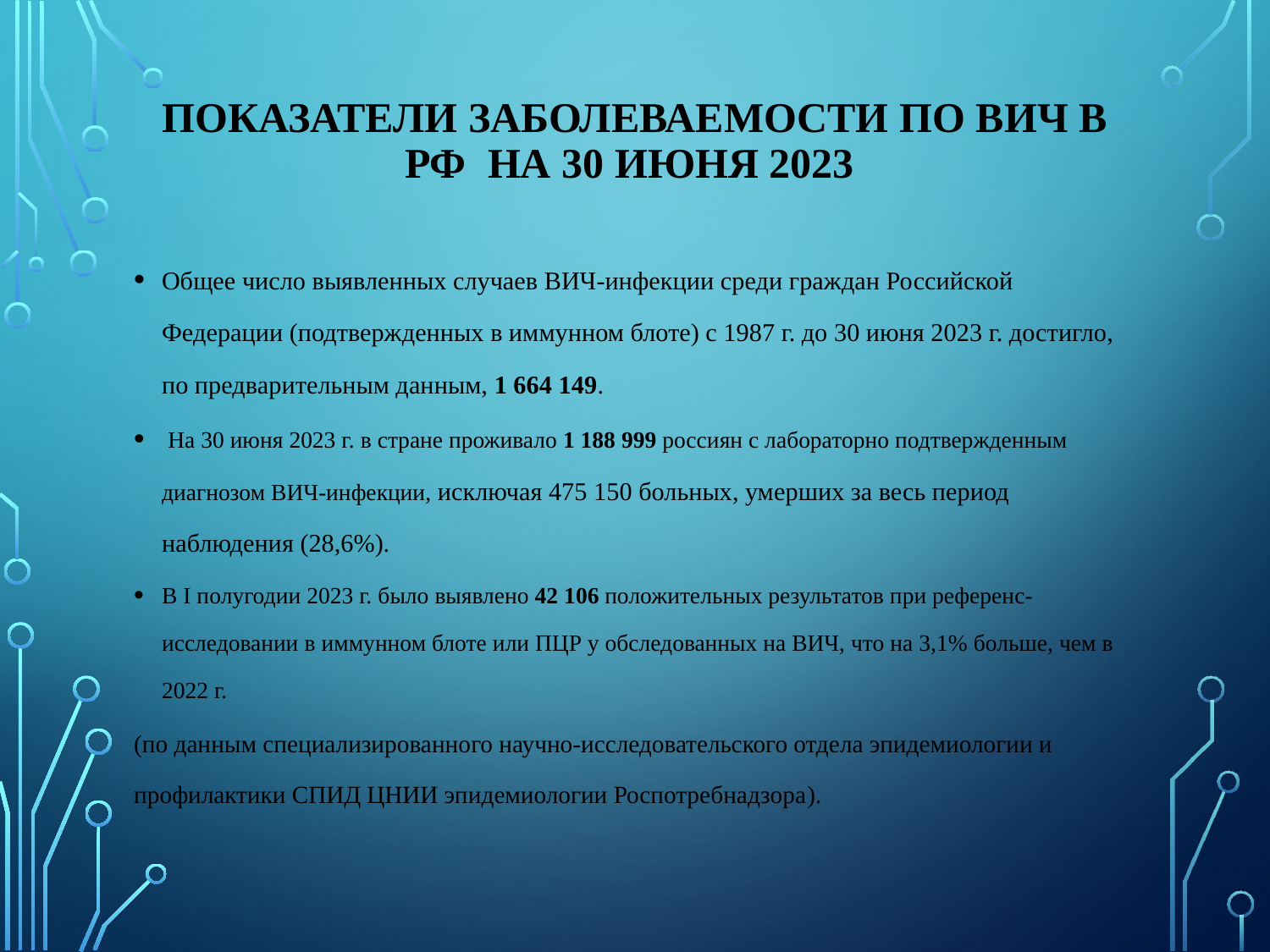

# ПОКАЗАТЕЛИ ЗАБОЛЕВАЕМОСТИ ПО ВИЧ В РФ  на 30 июня 2023
Общее число выявленных случаев ВИЧ-инфекции среди граждан Российской Федерации (подтвержденных в иммунном блоте) с 1987 г. до 30 июня 2023 г. достигло, по предварительным данным, 1 664 149.
 На 30 июня 2023 г. в стране проживало 1 188 999 россиян с лабораторно подтвержденным диагнозом ВИЧ-инфекции, исключая 475 150 больных, умерших за весь период наблюдения (28,6%).
В I полугодии 2023 г. было выявлено 42 106 положительных результатов при референс-исследовании в иммунном блоте или ПЦР у обследованных на ВИЧ, что на 3,1% больше, чем в 2022 г.
(по данным специализированного научно-исследовательского отдела эпидемиологии и профилактики СПИД ЦНИИ эпидемиологии Роспотребнадзора).